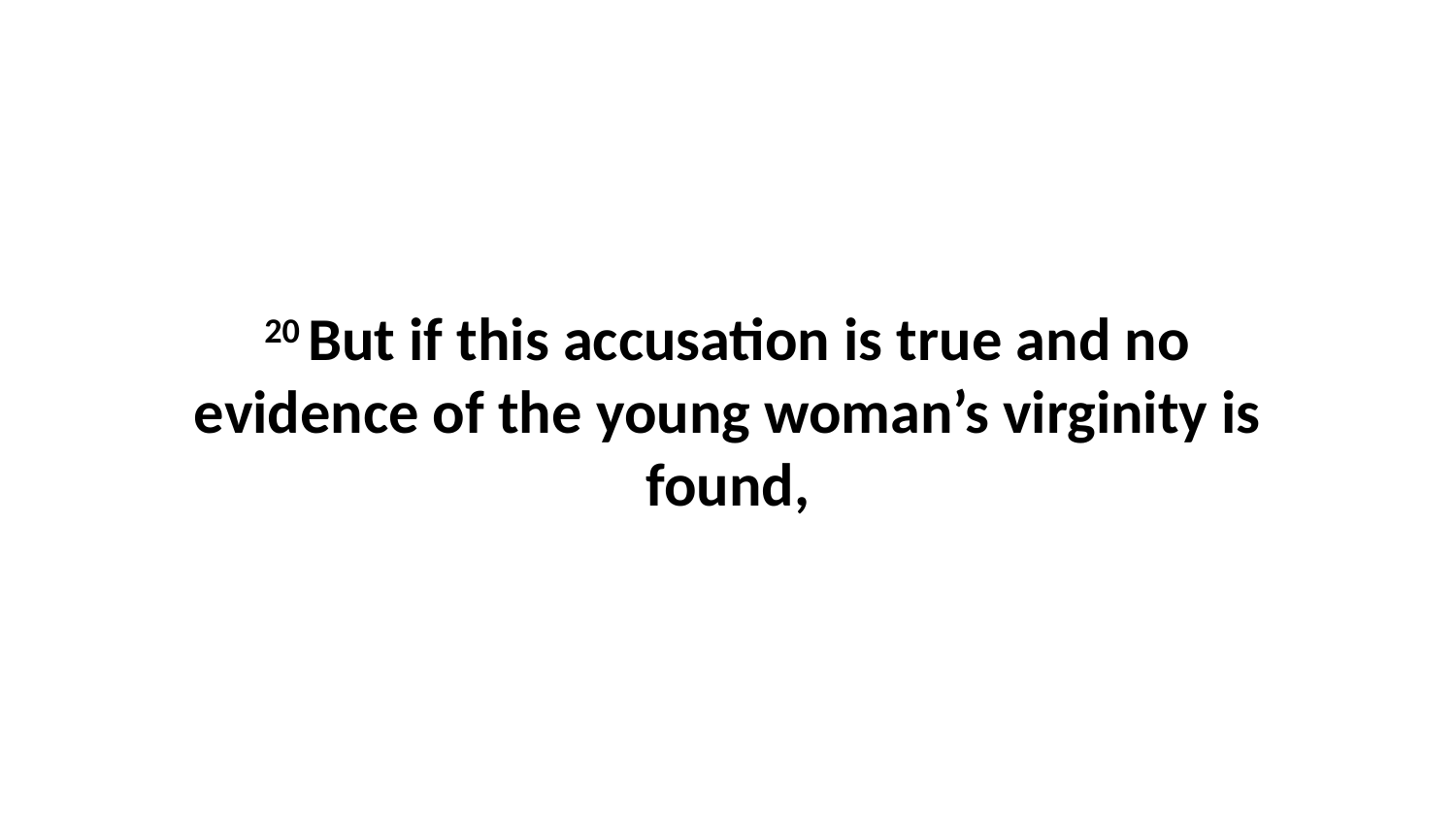

20 But if this accusation is true and no evidence of the young woman’s virginity is found,